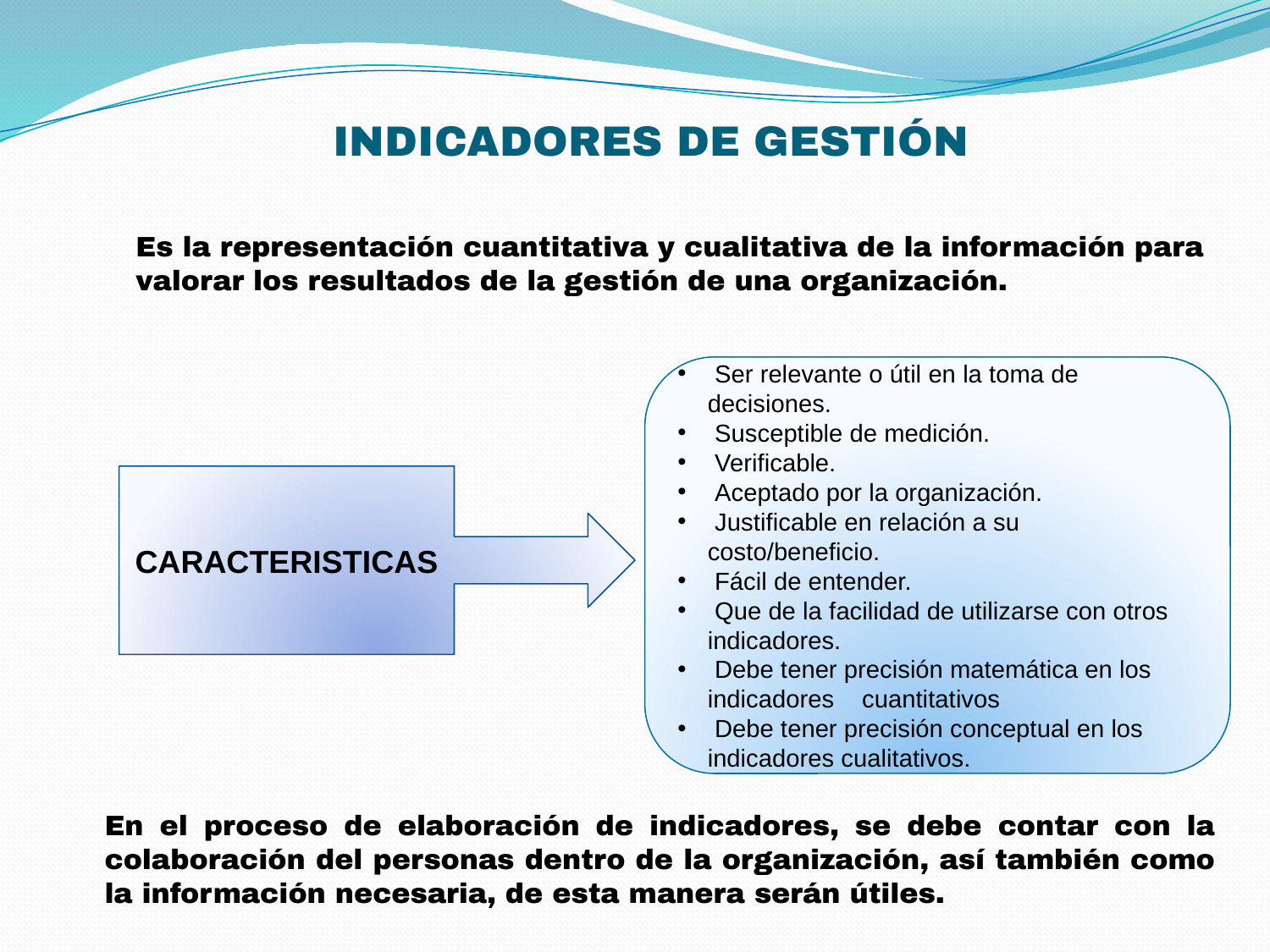

INDICADORES DE GESTIÓN
Es la representación cuantitativa y cualitativa de la información para valorar los resultados de la gestión de una organización.

 Ser relevante o útil en la toma de decisiones.
 Susceptible de medición.
 Verificable.
 Aceptado por la organización.
 Justificable en relación a su costo/beneficio.
 Fácil de entender.
 Que de la facilidad de utilizarse con otros indicadores.
 Debe tener precisión matemática en los indicadores    cuantitativos
 Debe tener precisión conceptual en los indicadores cualitativos.

CARACTERISTICAS
En el proceso de elaboración de indicadores, se debe contar con la colaboración del personas dentro de la organización, así también como la información necesaria, de esta manera serán útiles.